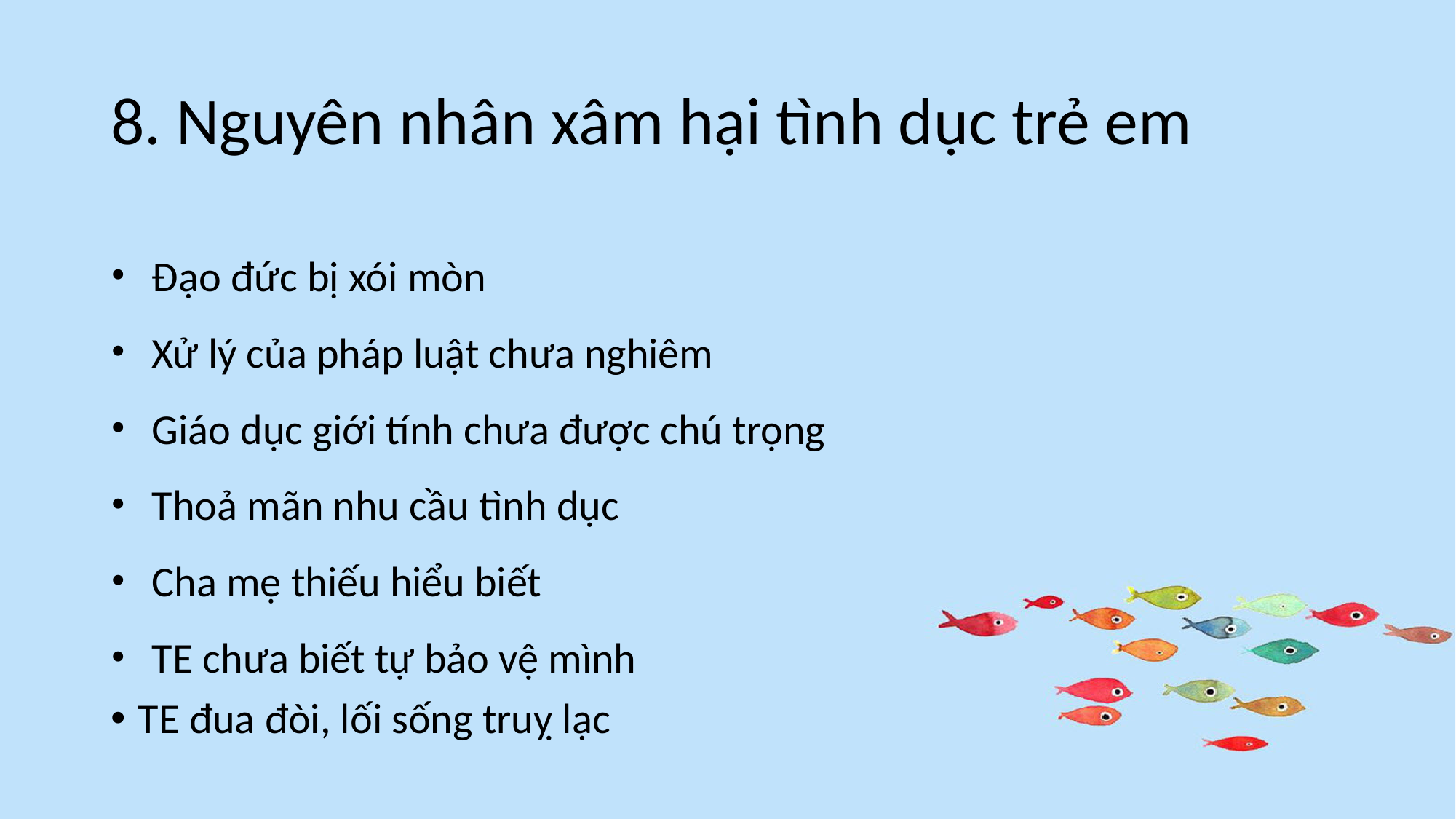

# 8. Nguyên nhân xâm hại tình dục trẻ em
Đạo đức bị xói mòn
Xử lý của pháp luật chưa nghiêm
Giáo dục giới tính chưa được chú trọng
Thoả mãn nhu cầu tình dục
Cha mẹ thiếu hiểu biết
TE chưa biết tự bảo vệ mình
TE đua đòi, lối sống truỵ lạc